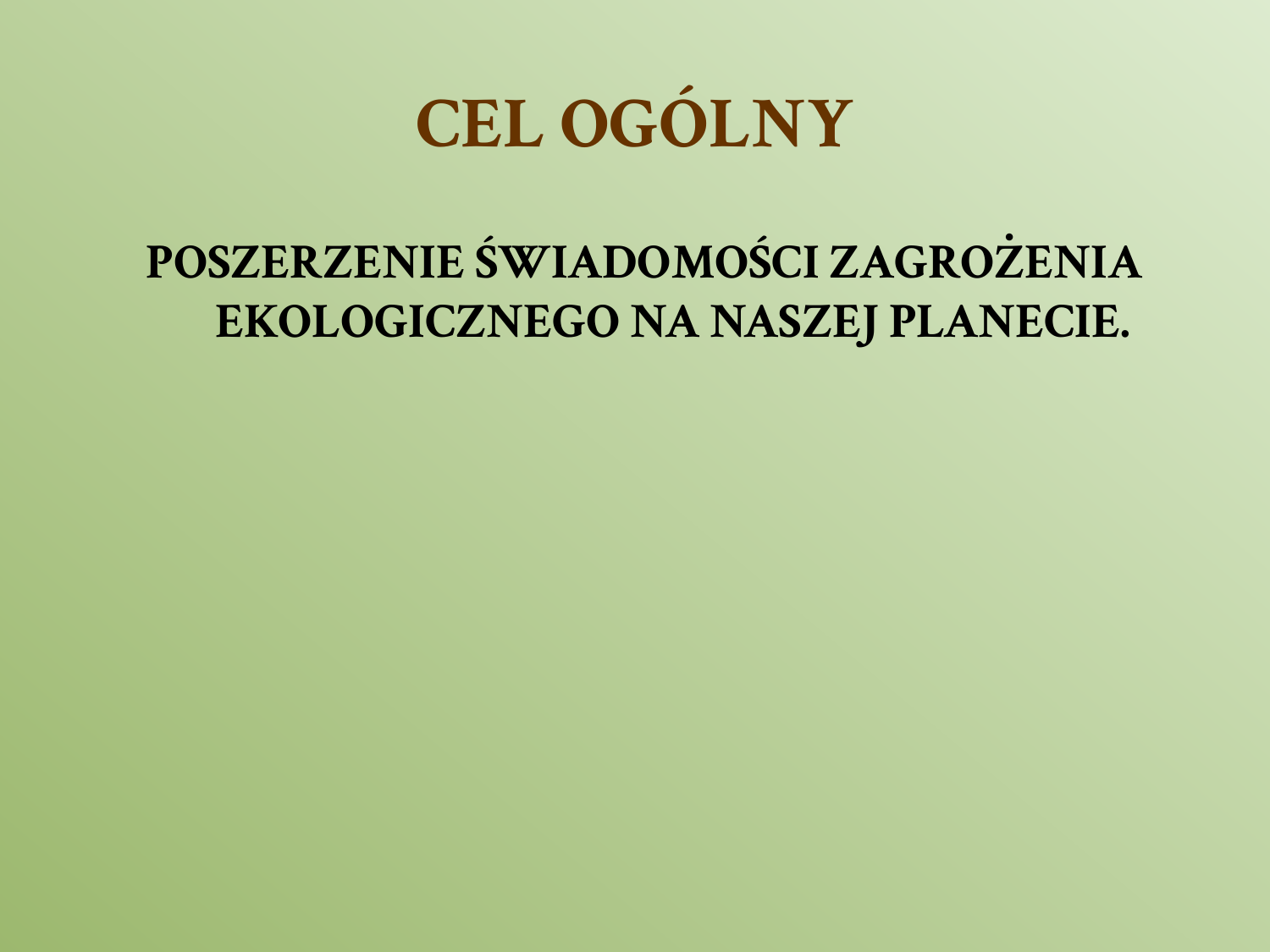

# CEL OGÓLNY
POSZERZENIE ŚWIADOMOŚCI ZAGROŻENIA EKOLOGICZNEGO NA NASZEJ PLANECIE.